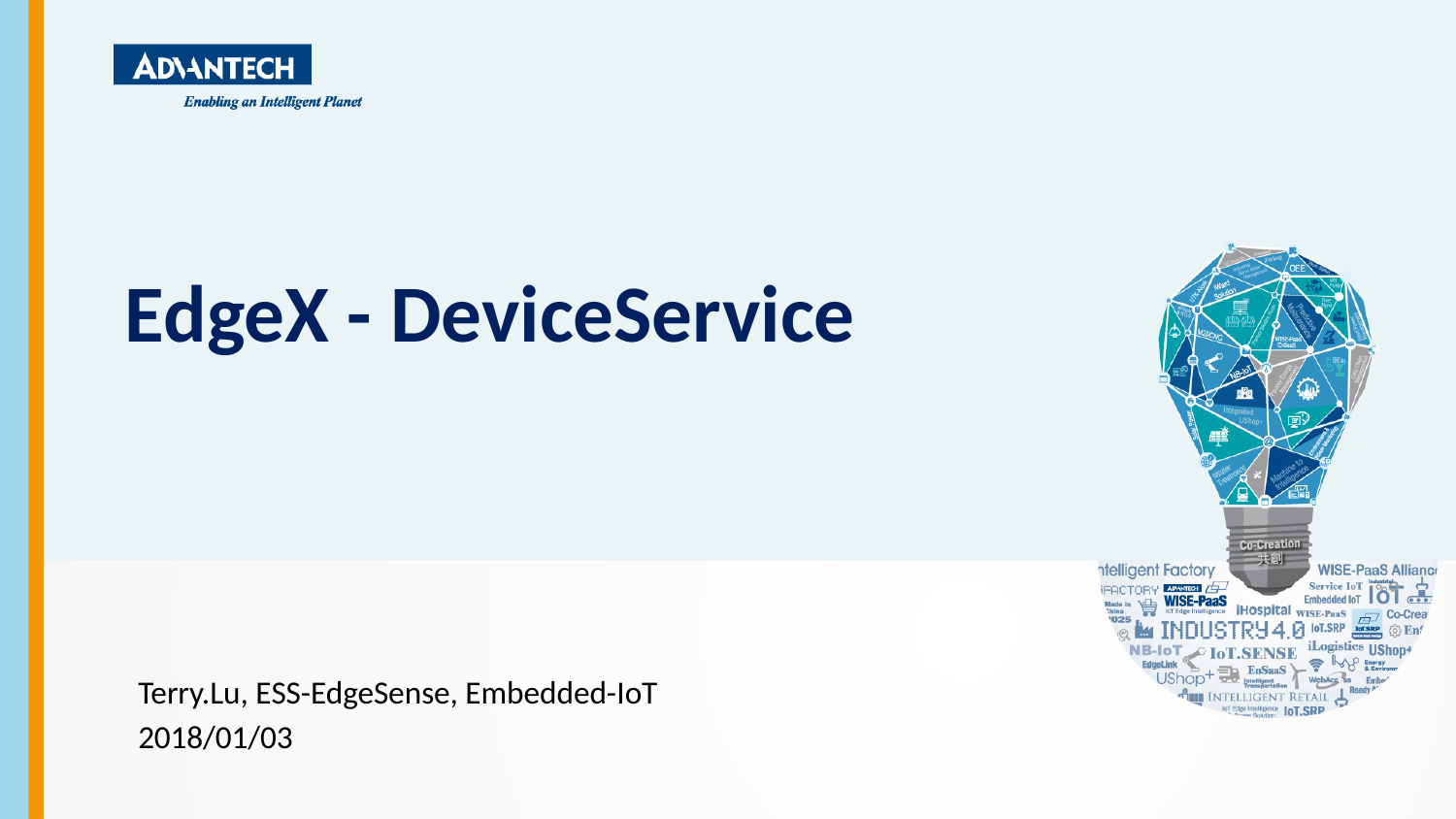

EdgeX - DeviceService

Terry.Lu, ESS-EdgeSense, Embedded-IoT
2018/01/03